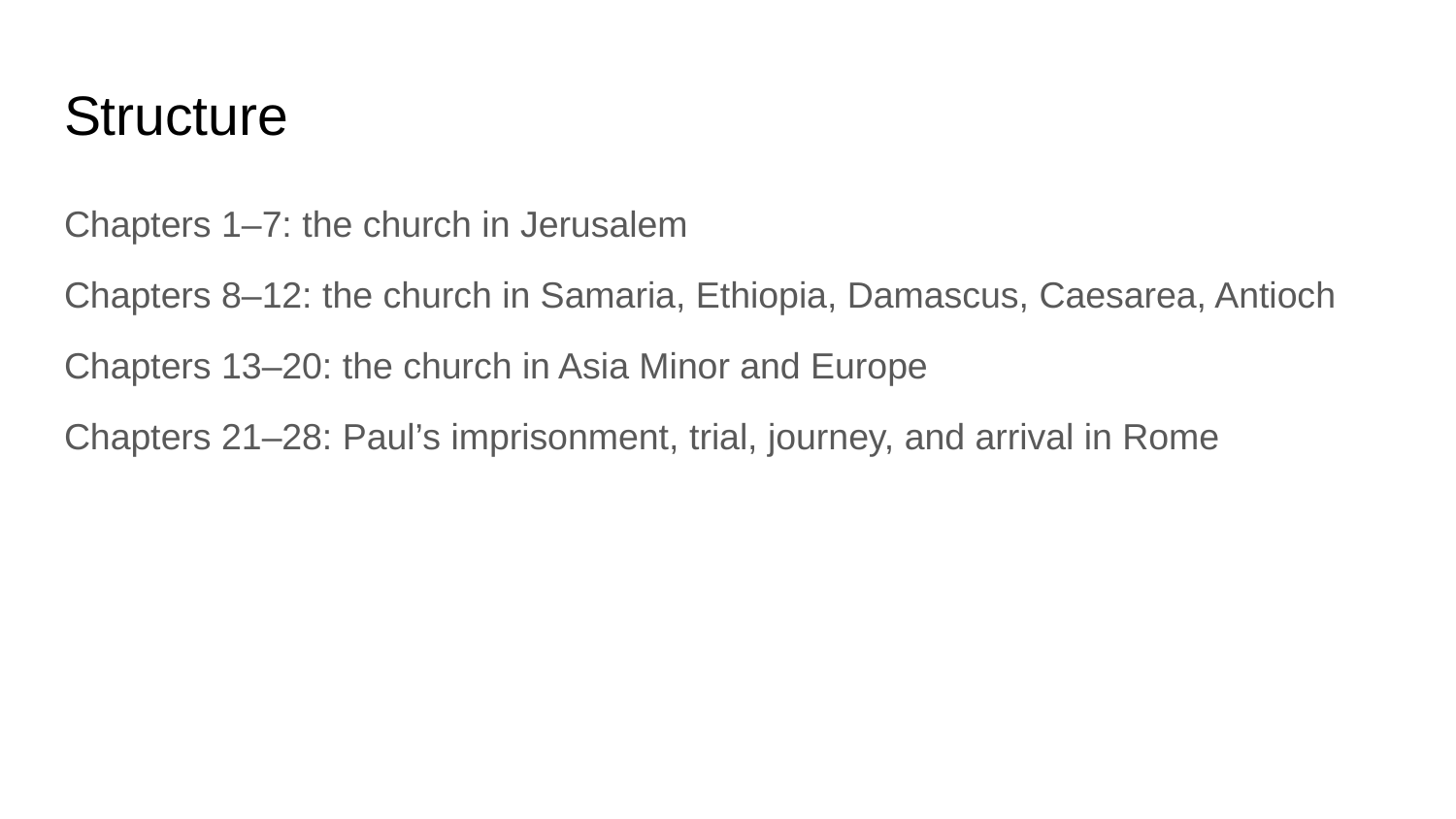

# Structure
Chapters 1–7: the church in Jerusalem
Chapters 8–12: the church in Samaria, Ethiopia, Damascus, Caesarea, Antioch
Chapters 13–20: the church in Asia Minor and Europe
Chapters 21–28: Paul’s imprisonment, trial, journey, and arrival in Rome